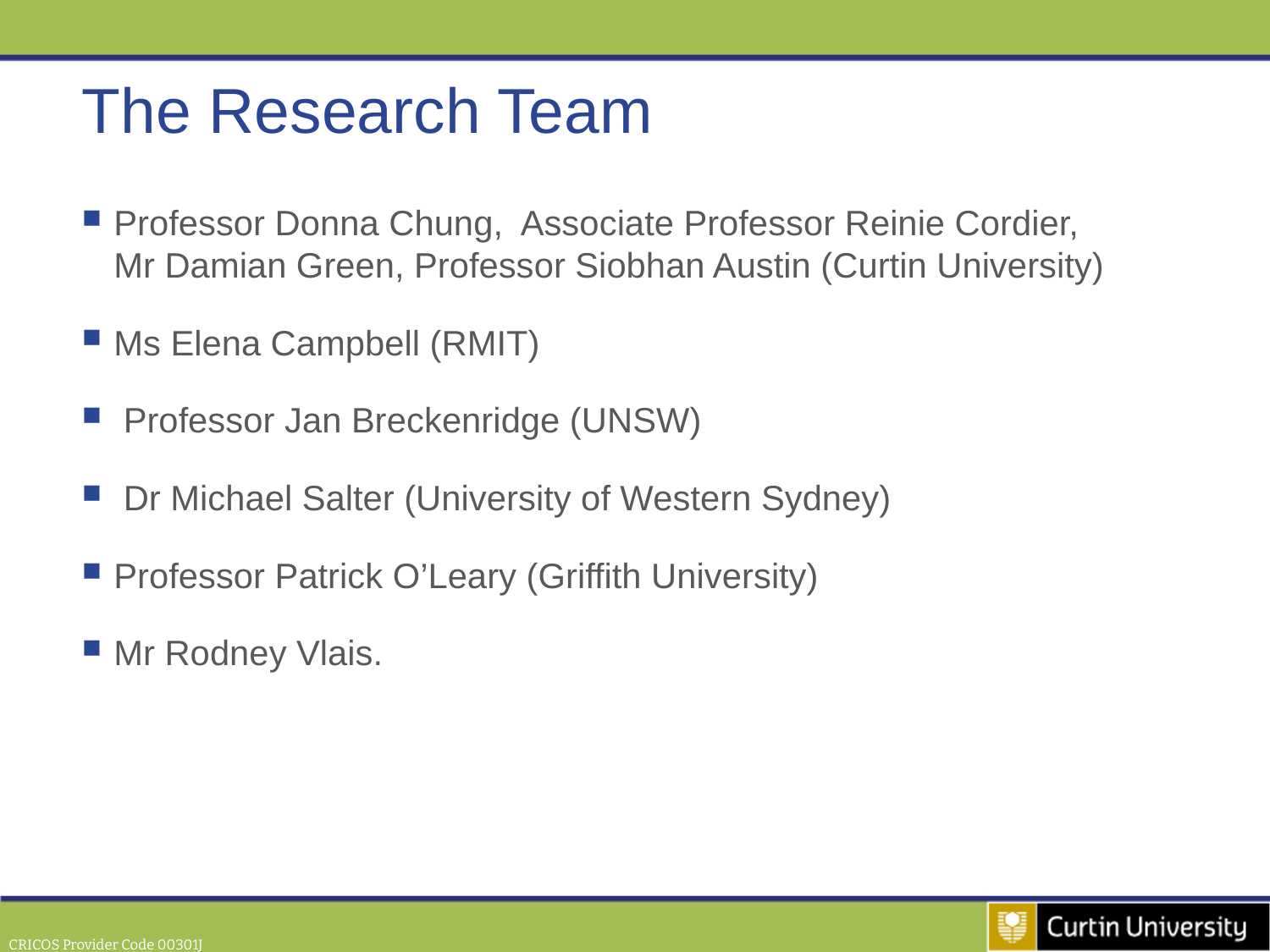

# The Research Team
Professor Donna Chung,  Associate Professor Reinie Cordier,  Mr Damian Green, Professor Siobhan Austin (Curtin University)
Ms Elena Campbell (RMIT)
 Professor Jan Breckenridge (UNSW)
 Dr Michael Salter (University of Western Sydney)
Professor Patrick O’Leary (Griffith University)
Mr Rodney Vlais.